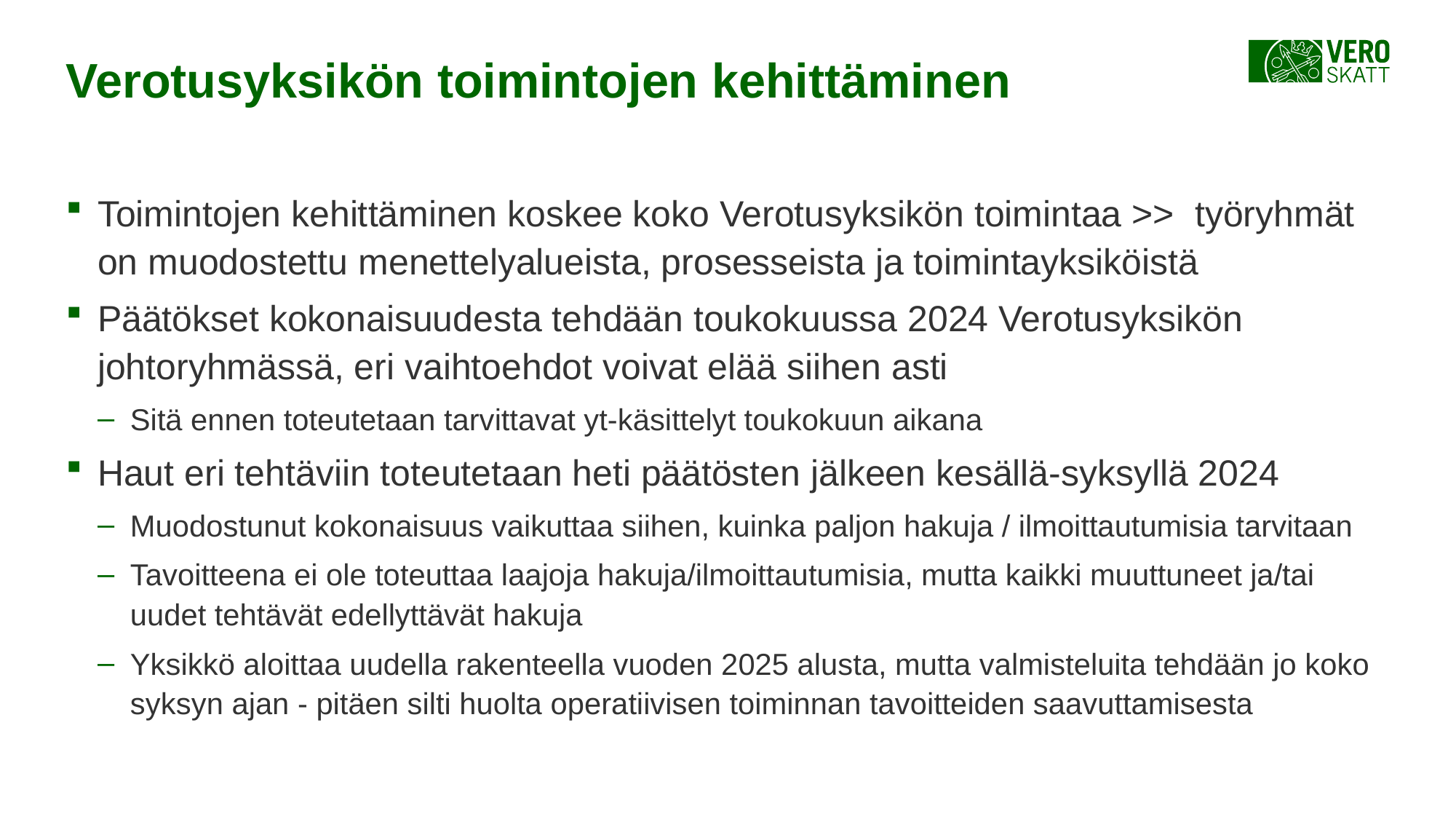

# Verotusyksikön toimintojen kehittäminen
Toimintojen kehittäminen koskee koko Verotusyksikön toimintaa >>  työryhmät on muodostettu menettelyalueista, prosesseista ja toimintayksiköistä
Päätökset kokonaisuudesta tehdään toukokuussa 2024 Verotusyksikön johtoryhmässä, eri vaihtoehdot voivat elää siihen asti
Sitä ennen toteutetaan tarvittavat yt-käsittelyt toukokuun aikana
Haut eri tehtäviin toteutetaan heti päätösten jälkeen kesällä-syksyllä 2024
Muodostunut kokonaisuus vaikuttaa siihen, kuinka paljon hakuja / ilmoittautumisia tarvitaan
Tavoitteena ei ole toteuttaa laajoja hakuja/ilmoittautumisia, mutta kaikki muuttuneet ja/tai uudet tehtävät edellyttävät hakuja
Yksikkö aloittaa uudella rakenteella vuoden 2025 alusta, mutta valmisteluita tehdään jo koko syksyn ajan - pitäen silti huolta operatiivisen toiminnan tavoitteiden saavuttamisesta